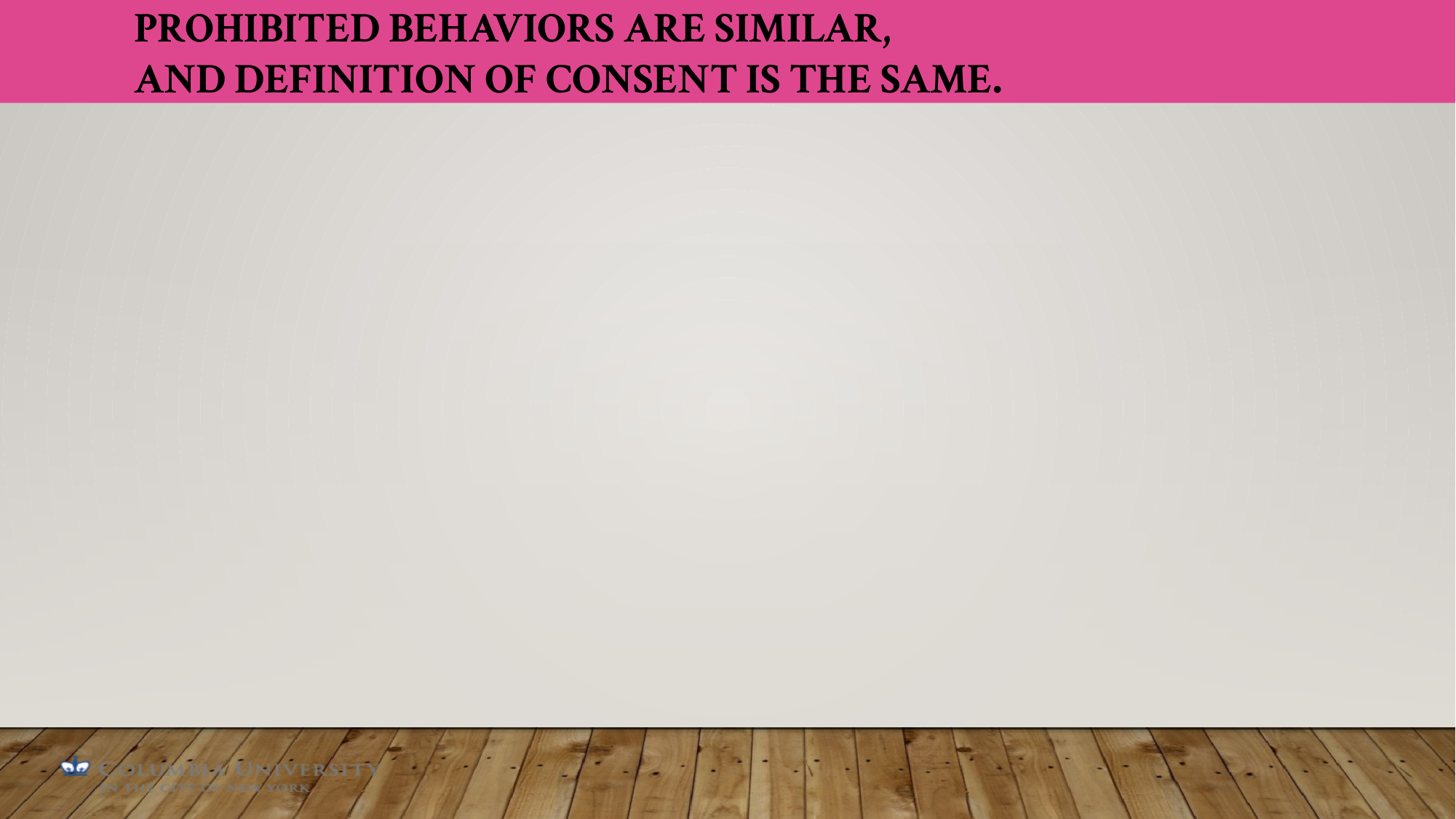

# Prohibited behaviors are similar, and definition of consent is the same.